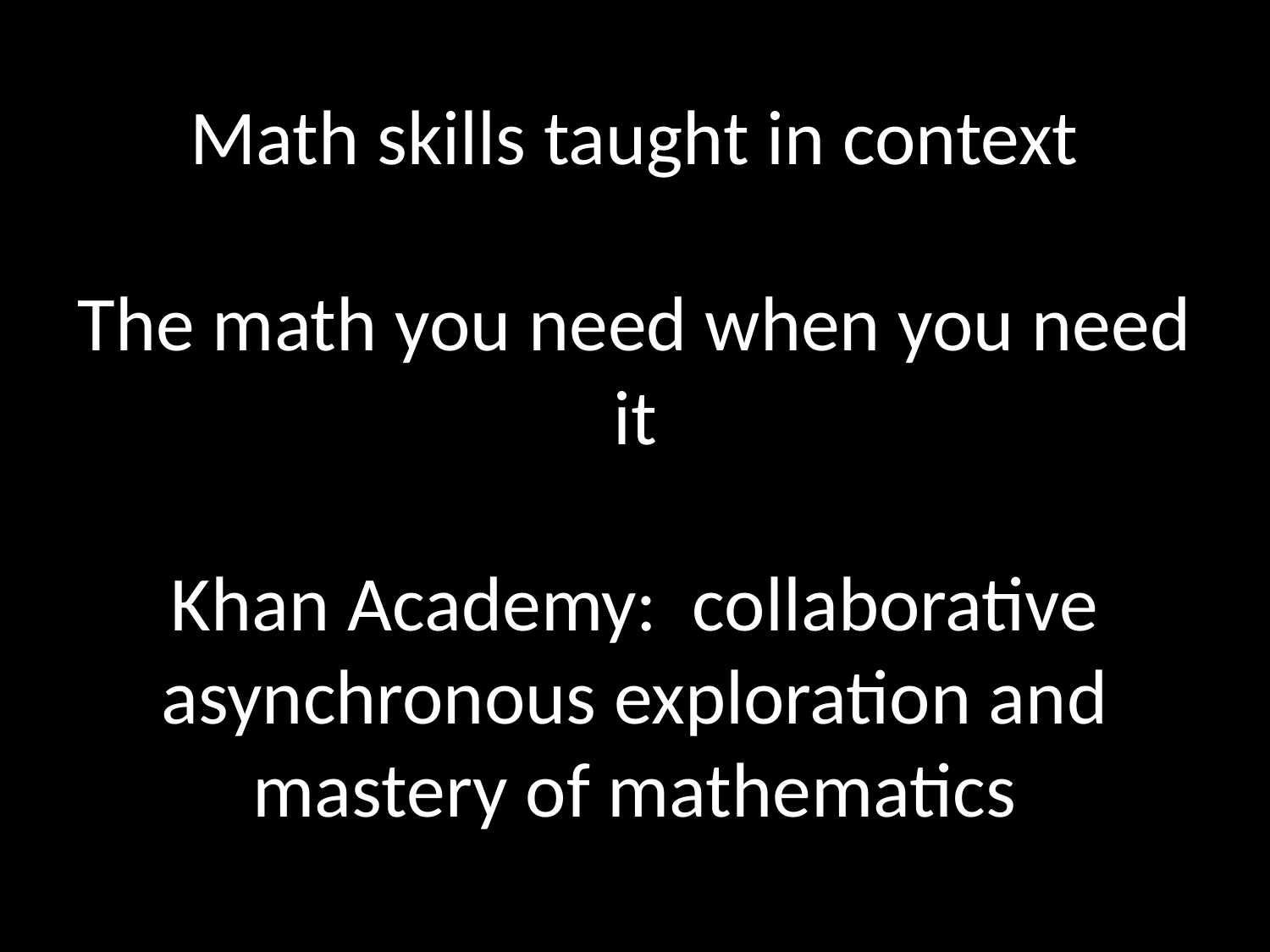

# Math skills taught in context The math you need when you need it Khan Academy:  collaborative asynchronous exploration and mastery of mathematics